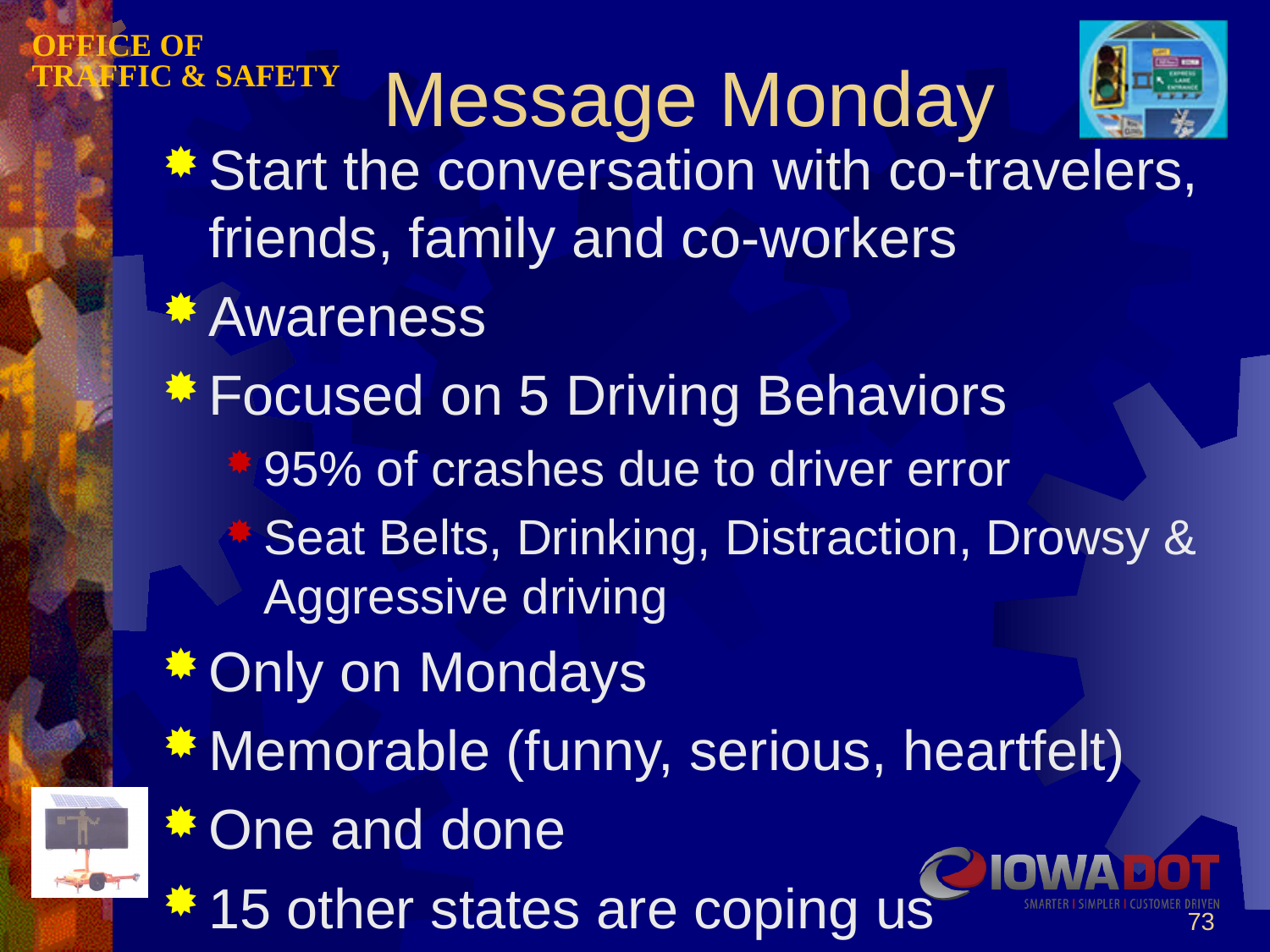

# Message Monday
Start the conversation with co-travelers, friends, family and co-workers
Awareness
Focused on 5 Driving Behaviors
95% of crashes due to driver error
Seat Belts, Drinking, Distraction, Drowsy & Aggressive driving
Only on Mondays
Memorable (funny, serious, heartfelt)
One and done
15 other states are coping us

73